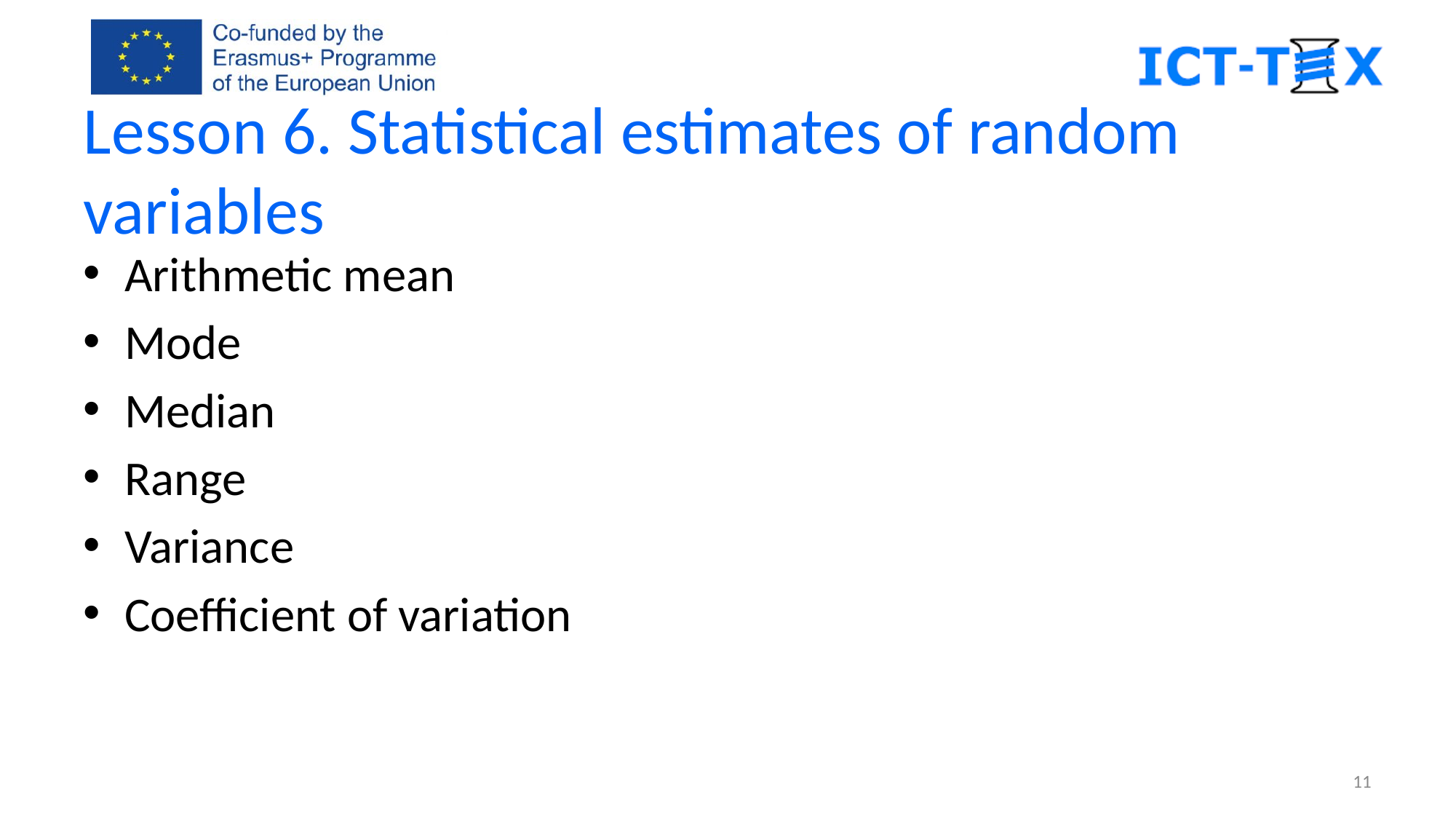

# Lesson 6. Statistical estimates of random variables
Arithmetic mean
Mode
Median
Range
Variance
Coefficient of variation
11